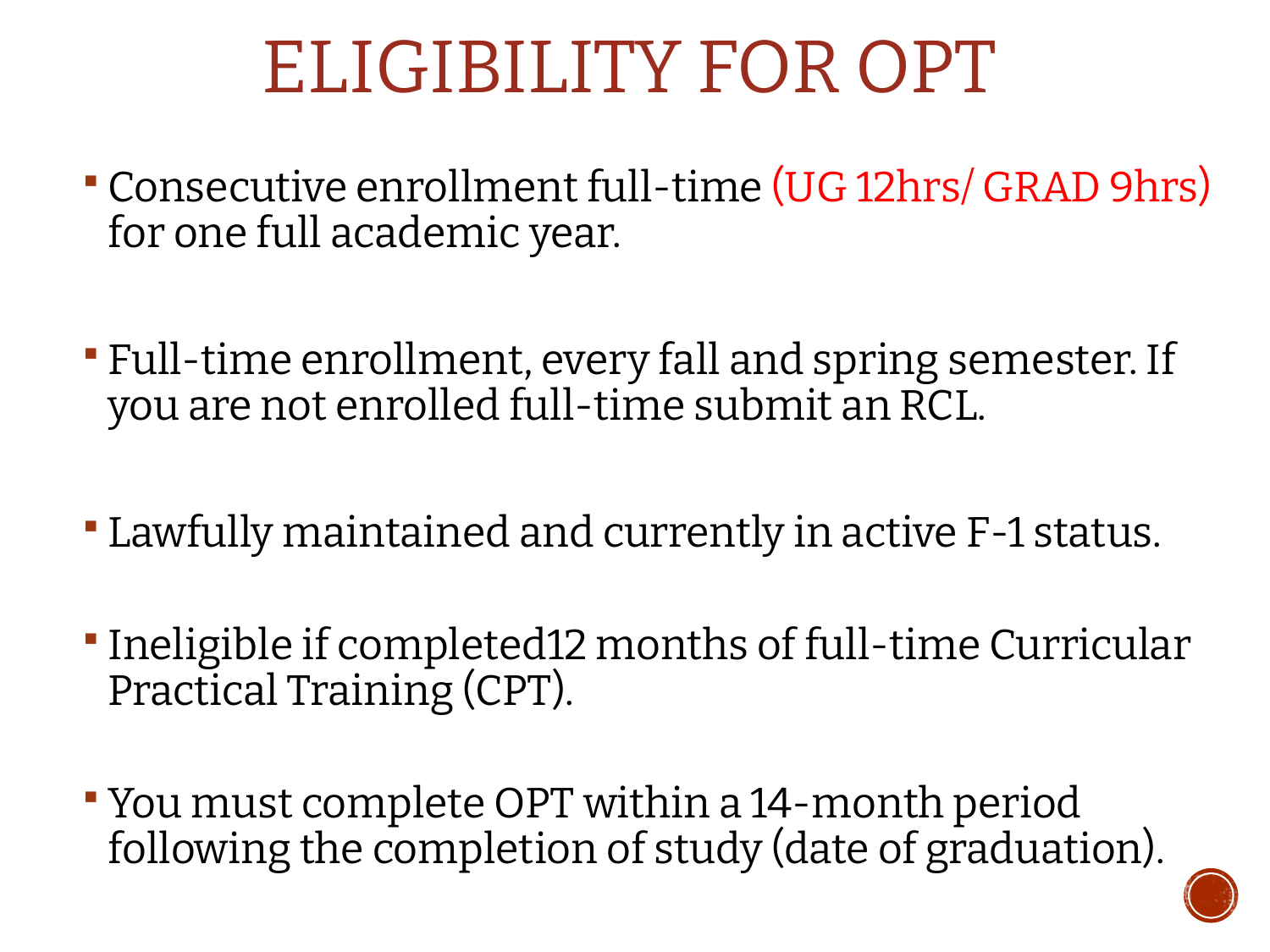

# ELIGIBILITY FOR OPT
Consecutive enrollment full-time (UG 12hrs/ GRAD 9hrs) for one full academic year.

Full-time enrollment, every fall and spring semester. If you are not enrolled full-time submit an RCL.

Lawfully maintained and currently in active F-1 status.

Ineligible if completed12 months of full-time Curricular Practical Training (CPT).

You must complete OPT within a 14-month period following the completion of study (date of graduation).